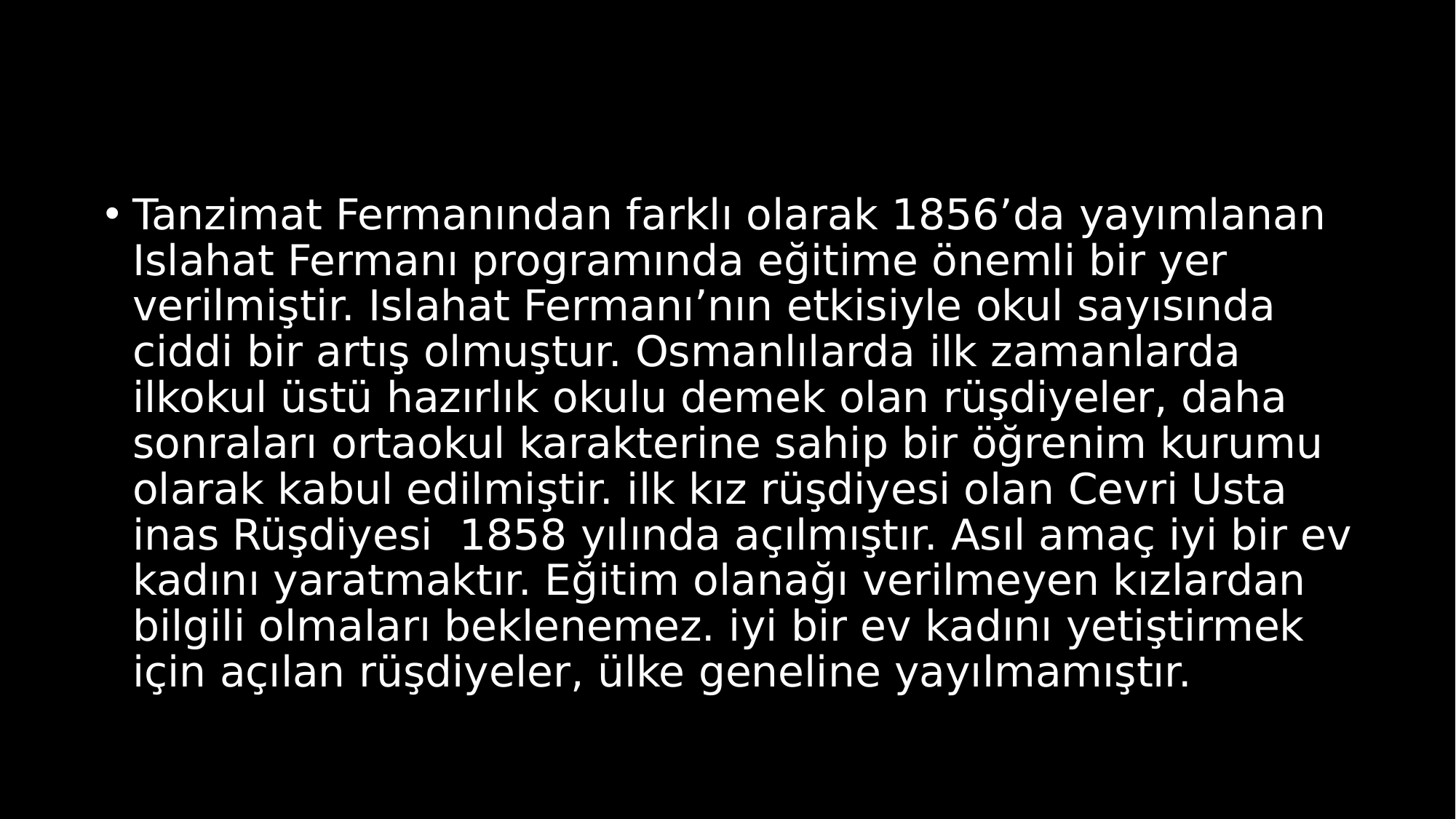

Tanzimat Fermanından farklı olarak 1856’da yayımlanan Islahat Fermanı programında eğitime önemli bir yer verilmiştir. Islahat Fermanı’nın etkisiyle okul sayısında ciddi bir artış olmuştur. Osmanlılarda ilk zamanlarda ilkokul üstü hazırlık okulu demek olan rüşdiyeler, daha sonraları ortaokul karakterine sahip bir öğrenim kurumu olarak kabul edilmiştir. ilk kız rüşdiyesi olan Cevri Usta inas Rüşdiyesi  1858 yılında açılmıştır. Asıl amaç iyi bir ev kadını yaratmaktır. Eğitim olanağı verilmeyen kızlardan bilgili olmaları beklenemez. iyi bir ev kadını yetiştirmek için açılan rüşdiyeler, ülke geneline yayılmamıştır.